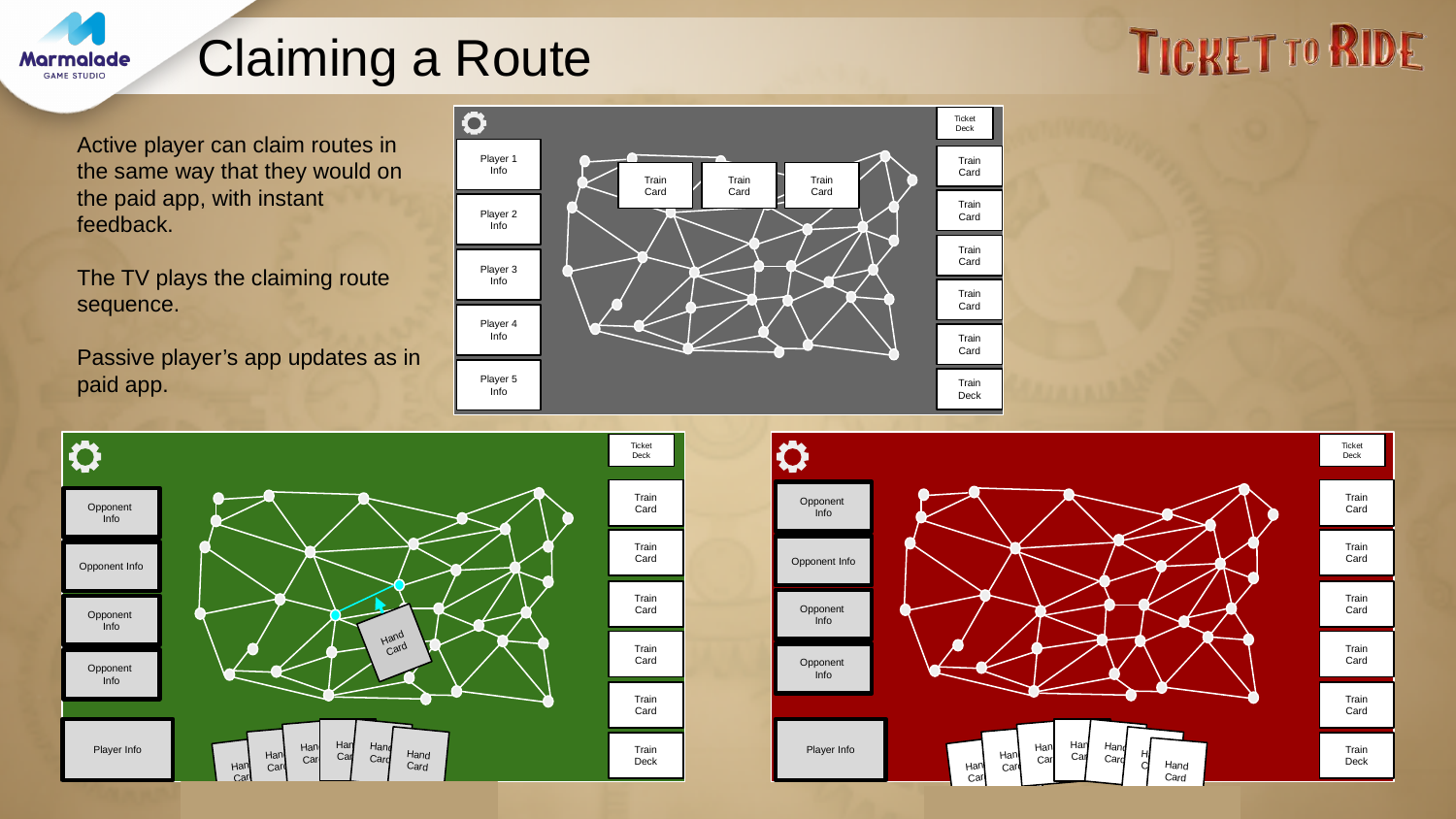

# Claiming a Route

Ticket Deck

Active player can claim routes in the same way that they would on the paid app, with instant feedback.

The TV plays the claiming route sequence.

Passive player’s app updates as in paid app.
Player 1 Info
Train Card

Train Card
Train Card
Train Card
Train Card
Player 2 Info
Train Card
Player 3 Info
Train Card
Player 4 Info
Train Card
Player 5 Info
Train Deck
Ticket Deck
Ticket Deck

Train Card
Train Card
Opponent  Info

Opponent  Info
Train Card
Train Card
Opponent Info
Opponent Info
Train Card
Train Card
Opponent  Info
Opponent  Info
Hand Card
Train Card
Train Card
Opponent  Info
Opponent  Info
Train Card
Train Card
Player Info
Hand Card
Player Info
Hand Card
Hand Card
Hand Card
Hand Card
Hand Card
Hand Card
Hand Card
Hand Card
Hand Card
Train Deck
Train Deck
Hand Card
Hand Card
Hand Card